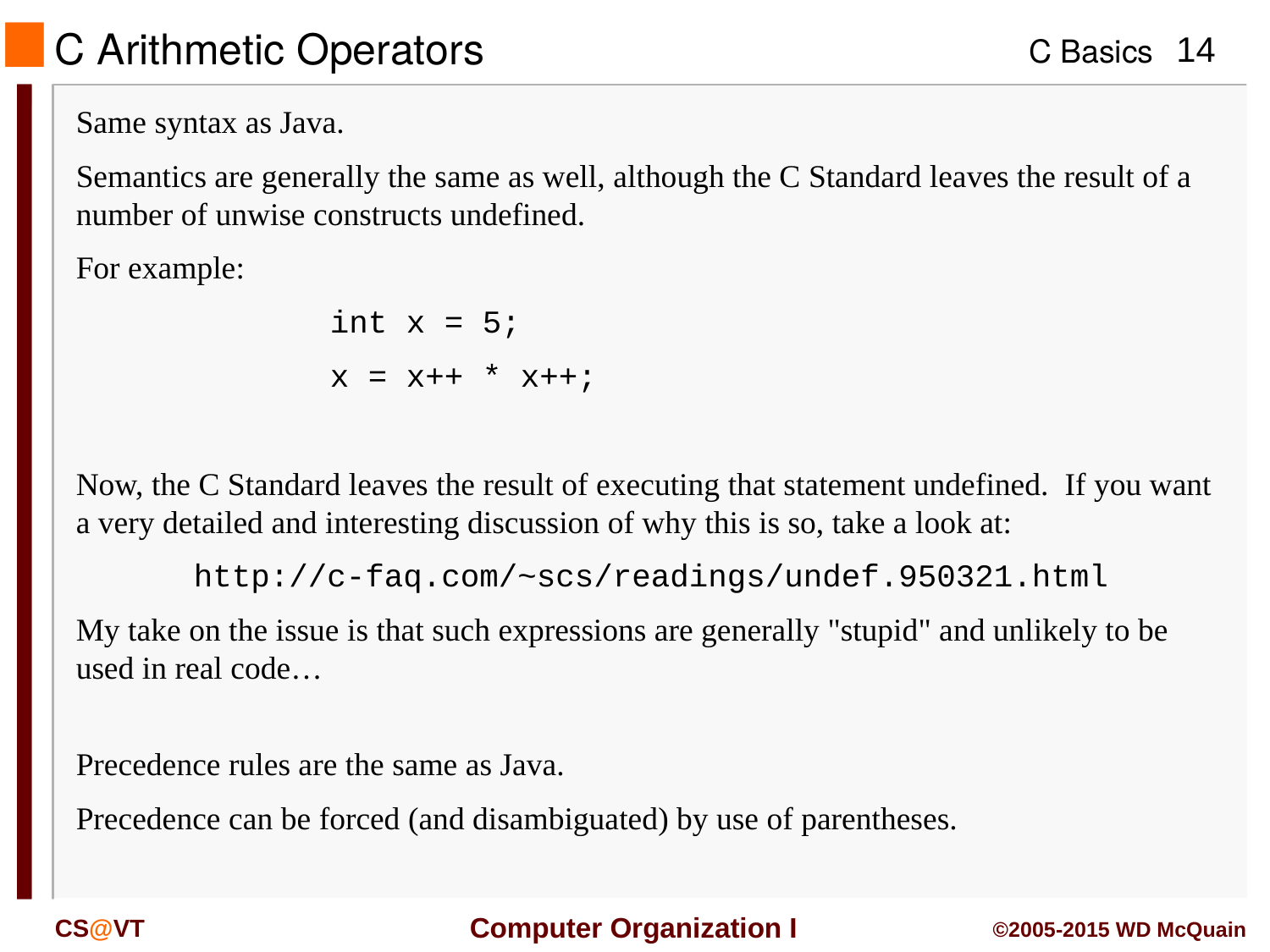

# C Arithmetic Operators
Same syntax as Java.
Semantics are generally the same as well, although the C Standard leaves the result of a number of unwise constructs undefined.
For example:
		int x = 5;
		x = x++ * x++;

Now, the C Standard leaves the result of executing that statement undefined.  If you want a very detailed and interesting discussion of why this is so, take a look at:
http://c-faq.com/~scs/readings/undef.950321.html
My take on the issue is that such expressions are generally "stupid" and unlikely to be used in real code…
Precedence rules are the same as Java.
Precedence can be forced (and disambiguated) by use of parentheses.